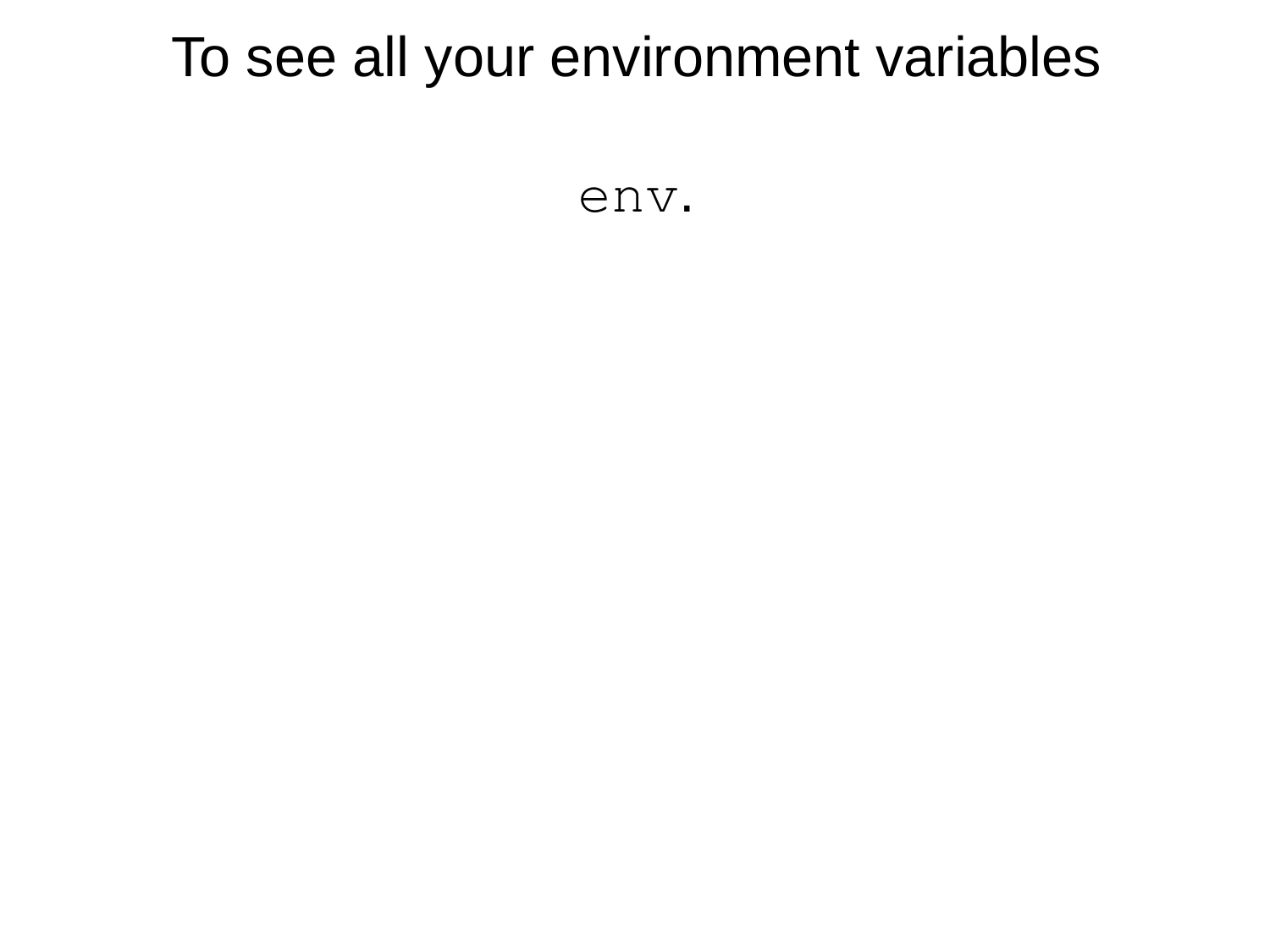

To see all your environment variables

env.